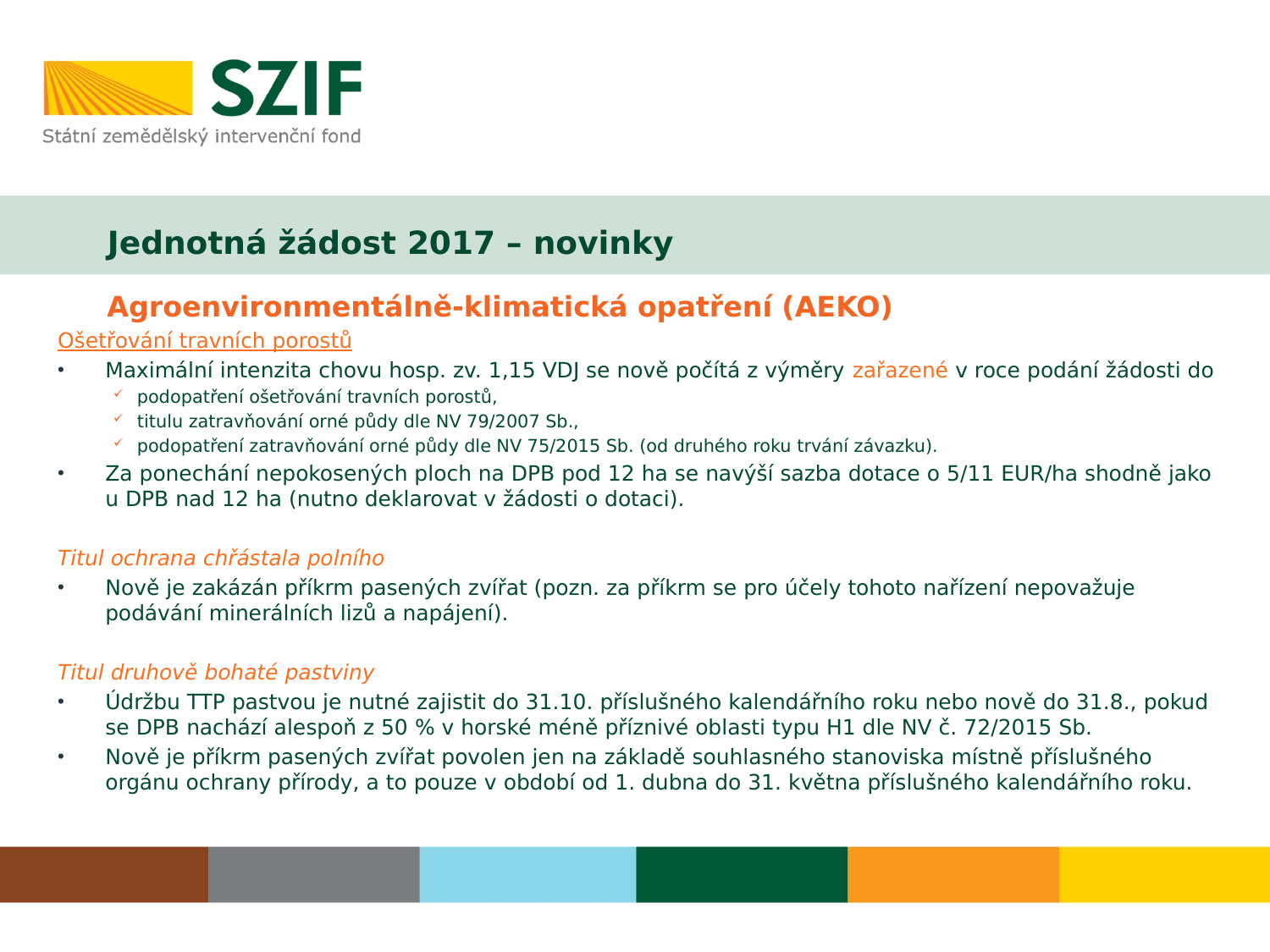

Jednotná žádost 2017 – novinky
Agroenvironmentálně-klimatická opatření (AEKO)
Ošetřování travních porostů
Maximální intenzita chovu hosp. zv. 1,15 VDJ se nově počítá z výměry zařazené v roce podání žádosti do
podopatření ošetřování travních porostů,
titulu zatravňování orné půdy dle NV 79/2007 Sb.,
podopatření zatravňování orné půdy dle NV 75/2015 Sb. (od druhého roku trvání závazku).
Za ponechání nepokosených ploch na DPB pod 12 ha se navýší sazba dotace o 5/11 EUR/ha shodně jako u DPB nad 12 ha (nutno deklarovat v žádosti o dotaci).

Titul ochrana chřástala polního
Nově je zakázán příkrm pasených zvířat (pozn. za příkrm se pro účely tohoto nařízení nepovažuje podávání minerálních lizů a napájení).

Titul druhově bohaté pastviny
Údržbu TTP pastvou je nutné zajistit do 31.10. příslušného kalendářního roku nebo nově do 31.8., pokud se DPB nachází alespoň z 50 % v horské méně příznivé oblasti typu H1 dle NV č. 72/2015 Sb.
Nově je příkrm pasených zvířat povolen jen na základě souhlasného stanoviska místně příslušného orgánu ochrany přírody, a to pouze v období od 1. dubna do 31. května příslušného kalendářního roku.